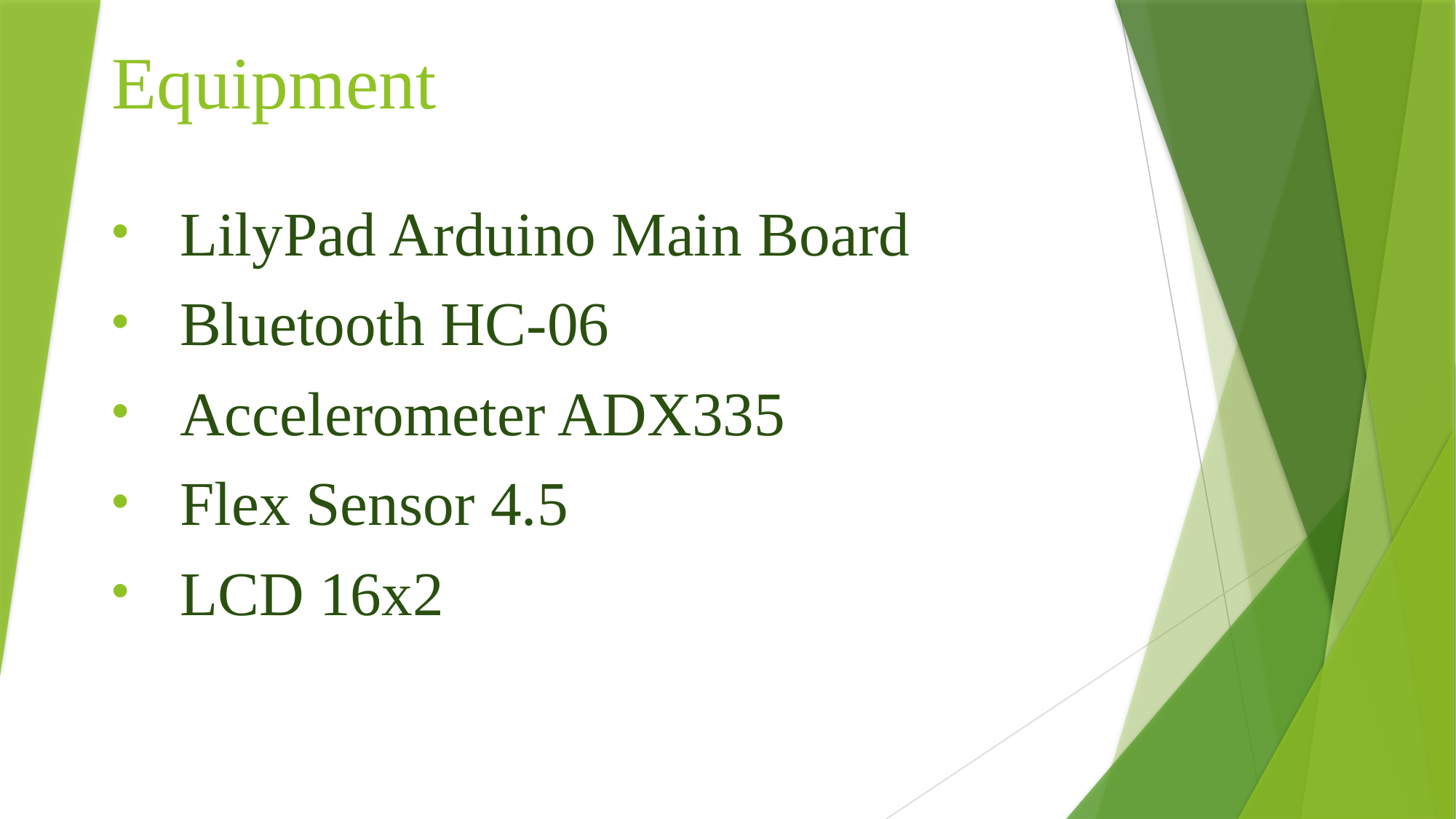

Equipment

LilyPad Arduino Main Board
Bluetooth HC-06
Accelerometer ADX335
Flex Sensor 4.5
LCD 16x2